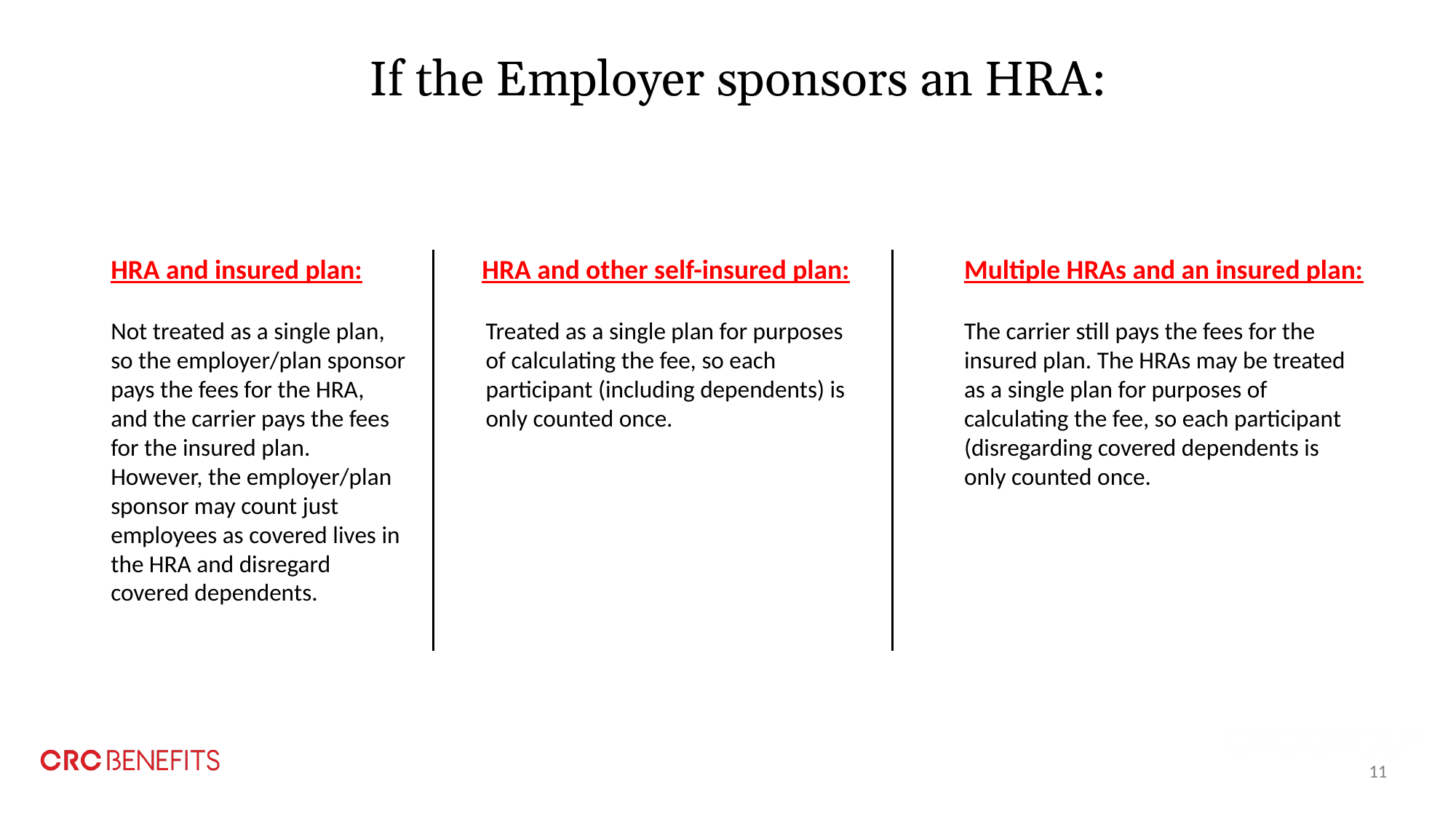

# If the Employer sponsors an HRA:
HRA and insured plan:
HRA and other self-insured plan:
Multiple HRAs and an insured plan:

Not treated as a single plan, so the employer/plan sponsor pays the fees for the HRA, and the carrier pays the fees for the insured plan. However, the employer/plan sponsor may count just employees as covered lives in the HRA and disregard covered dependents.

Treated as a single plan for purposes of calculating the fee, so each participant (including dependents) is
only counted once.

The carrier still pays the fees for the insured plan. The HRAs may be treated as a single plan for purposes of calculating the fee, so each participant (disregarding covered dependents is only counted once.

11